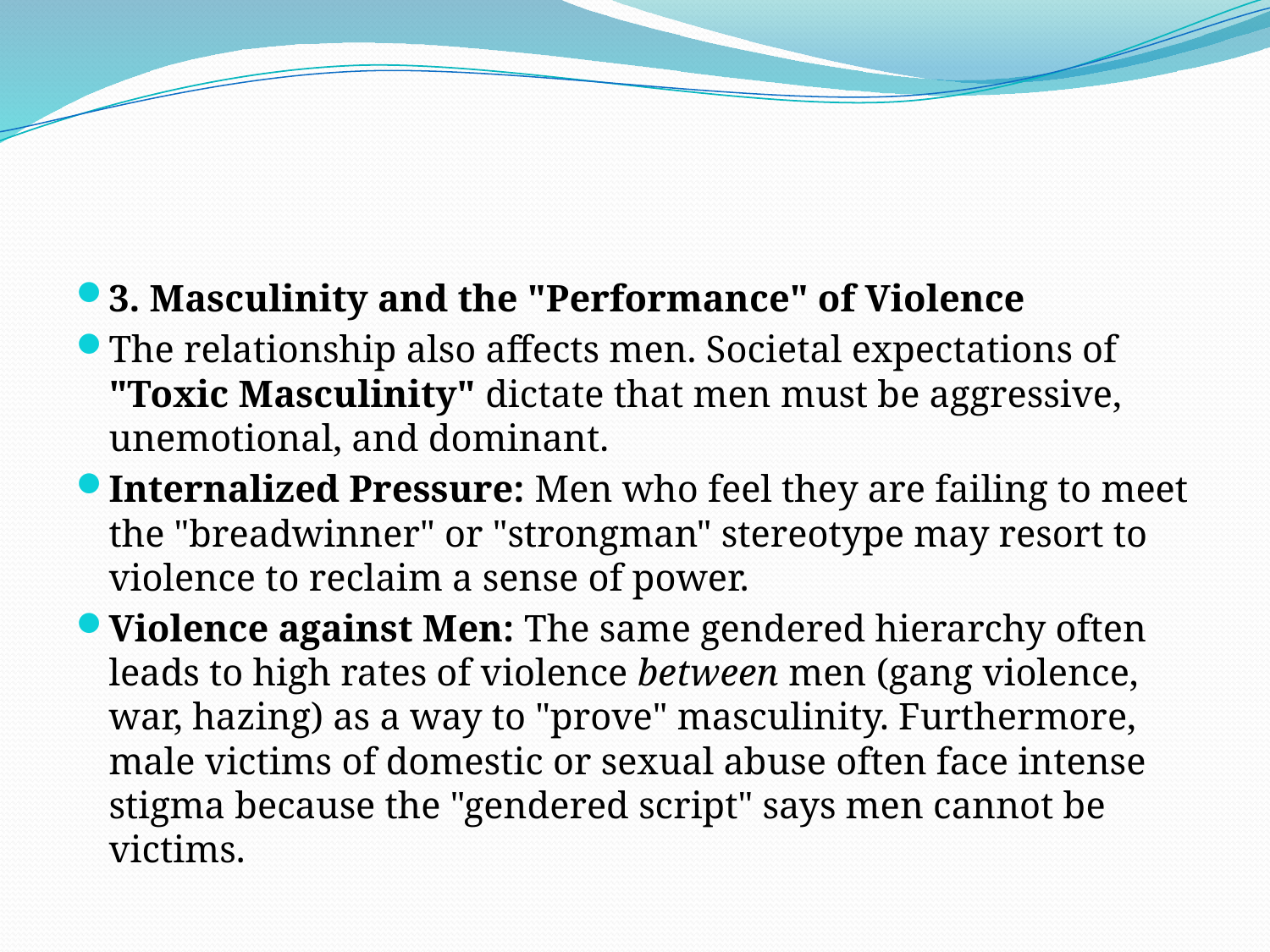

#
3. Masculinity and the "Performance" of Violence
The relationship also affects men. Societal expectations of "Toxic Masculinity" dictate that men must be aggressive, unemotional, and dominant.
Internalized Pressure: Men who feel they are failing to meet the "breadwinner" or "strongman" stereotype may resort to violence to reclaim a sense of power.
Violence against Men: The same gendered hierarchy often leads to high rates of violence between men (gang violence, war, hazing) as a way to "prove" masculinity. Furthermore, male victims of domestic or sexual abuse often face intense stigma because the "gendered script" says men cannot be victims.